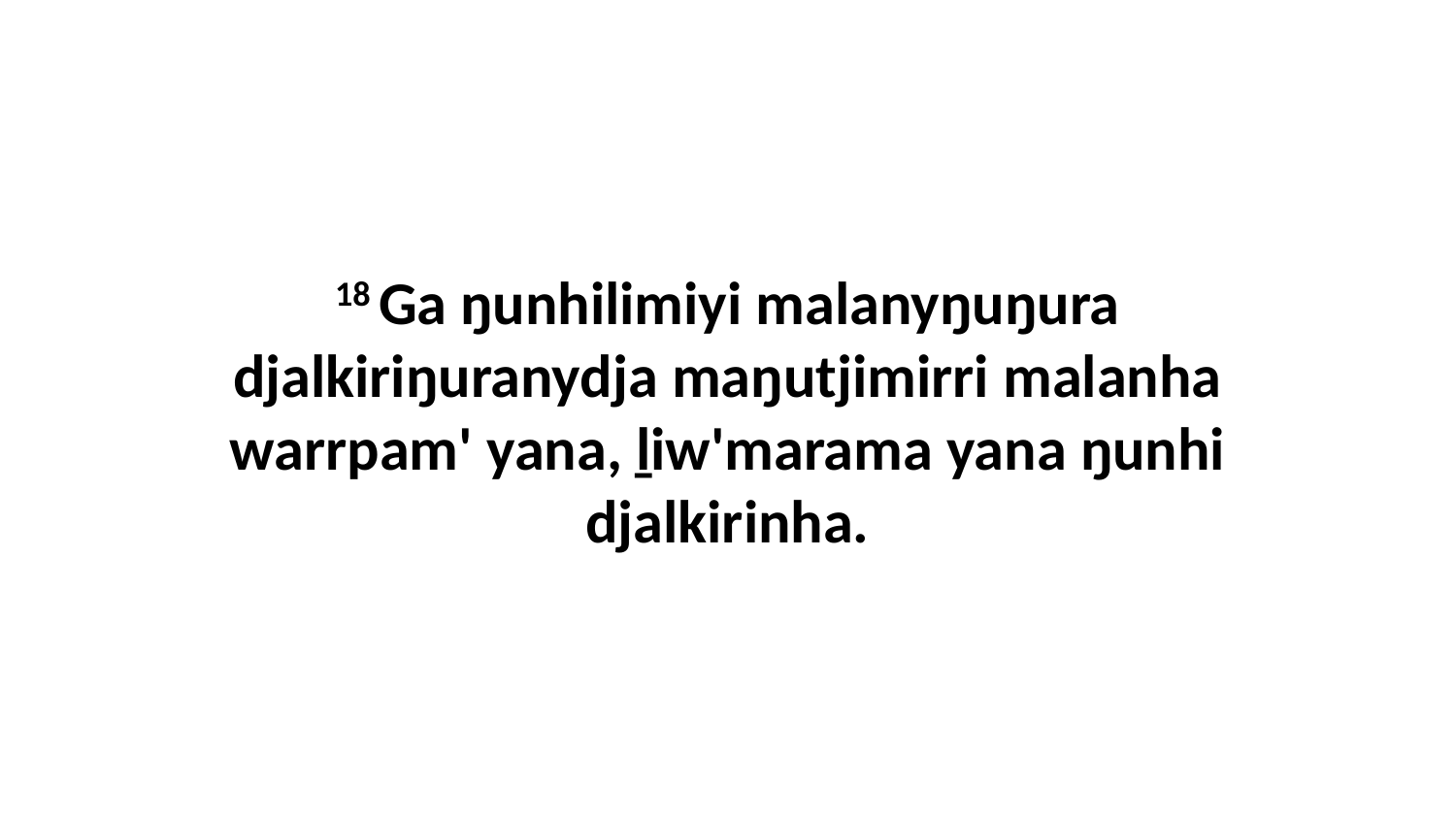

18 Ga ŋunhilimiyi malanyŋuŋura djalkiriŋuranydja maŋutjimirri malanha warrpam' yana, ḻiw'marama yana ŋunhi djalkirinha.